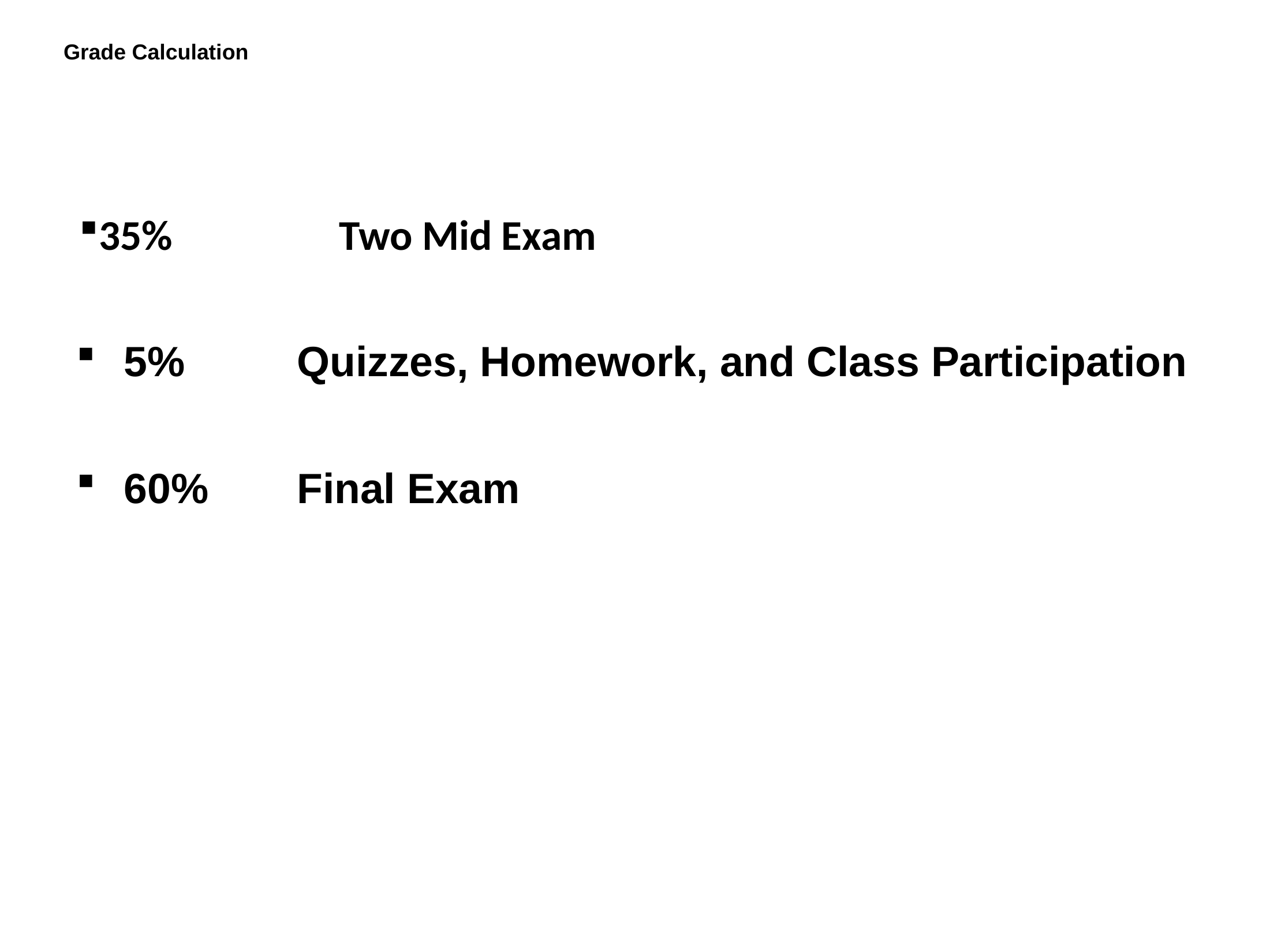

# Grade Calculation
35%		Two Mid Exam
5%		Quizzes, Homework, and Class Participation
60%		Final Exam